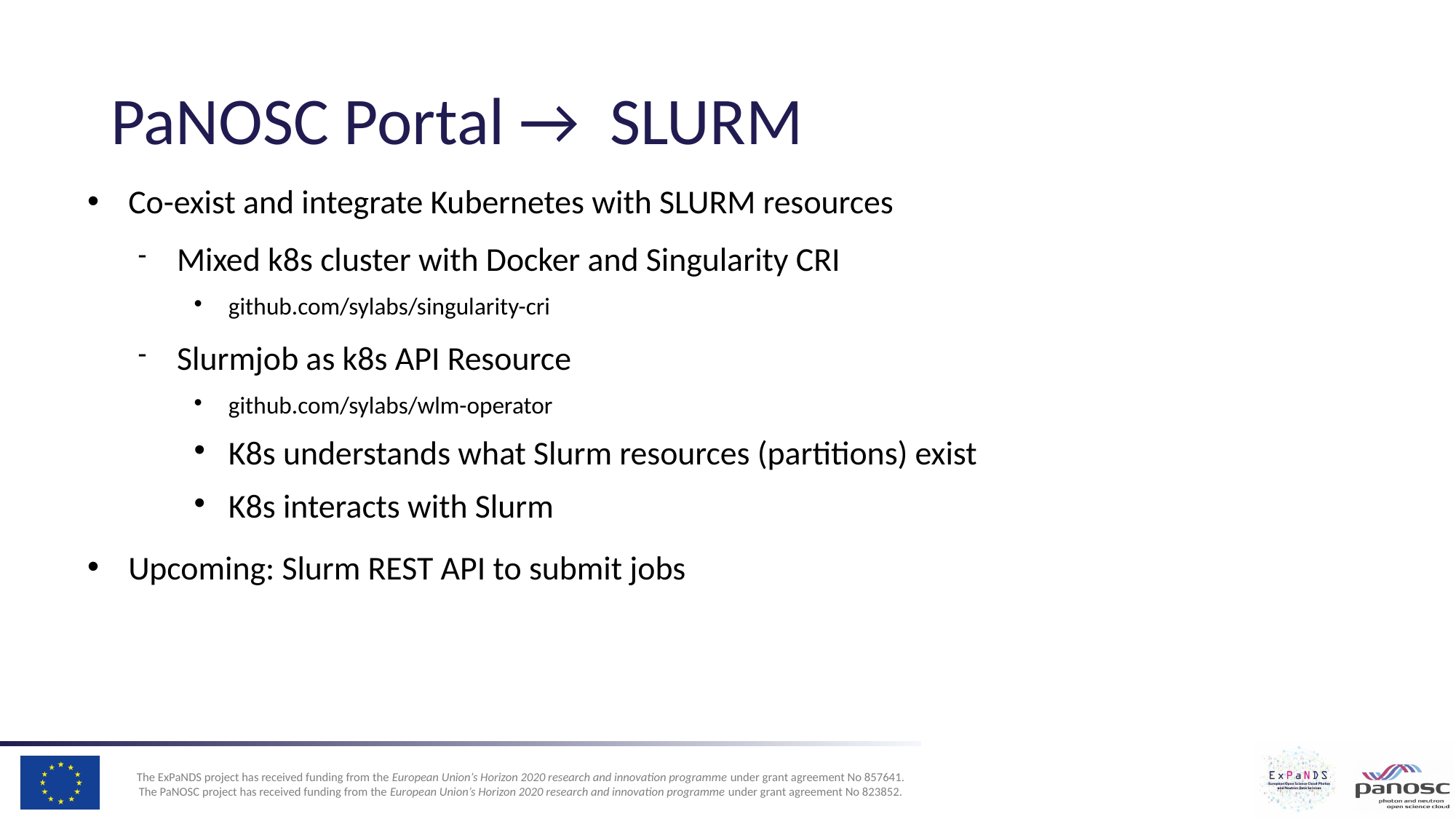

PaNOSC Portal →  SLURM
Co-exist and integrate Kubernetes with SLURM resources
Mixed k8s cluster with Docker and Singularity CRI
github.com/sylabs/singularity-cri
Slurmjob as k8s API Resource
github.com/sylabs/wlm-operator
K8s understands what Slurm resources (partitions) exist
K8s interacts with Slurm
Upcoming: Slurm REST API to submit jobs